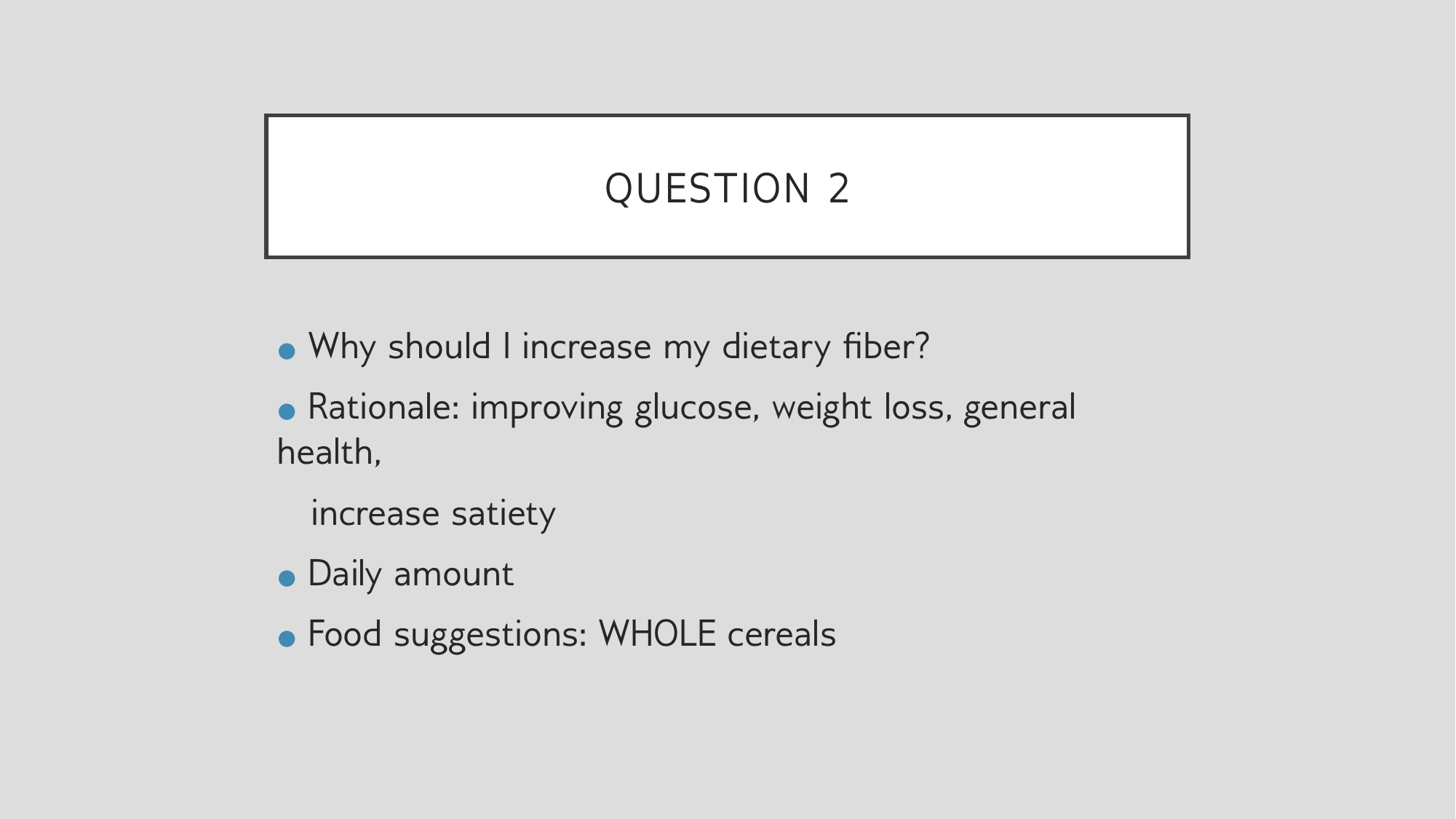

QUESTION 2

● Why should I increase my dietary fiber?
● Rationale: improving glucose, weight loss, general health,
   increase satiety
● Daily amount
● Food suggestions: WHOLE cereals